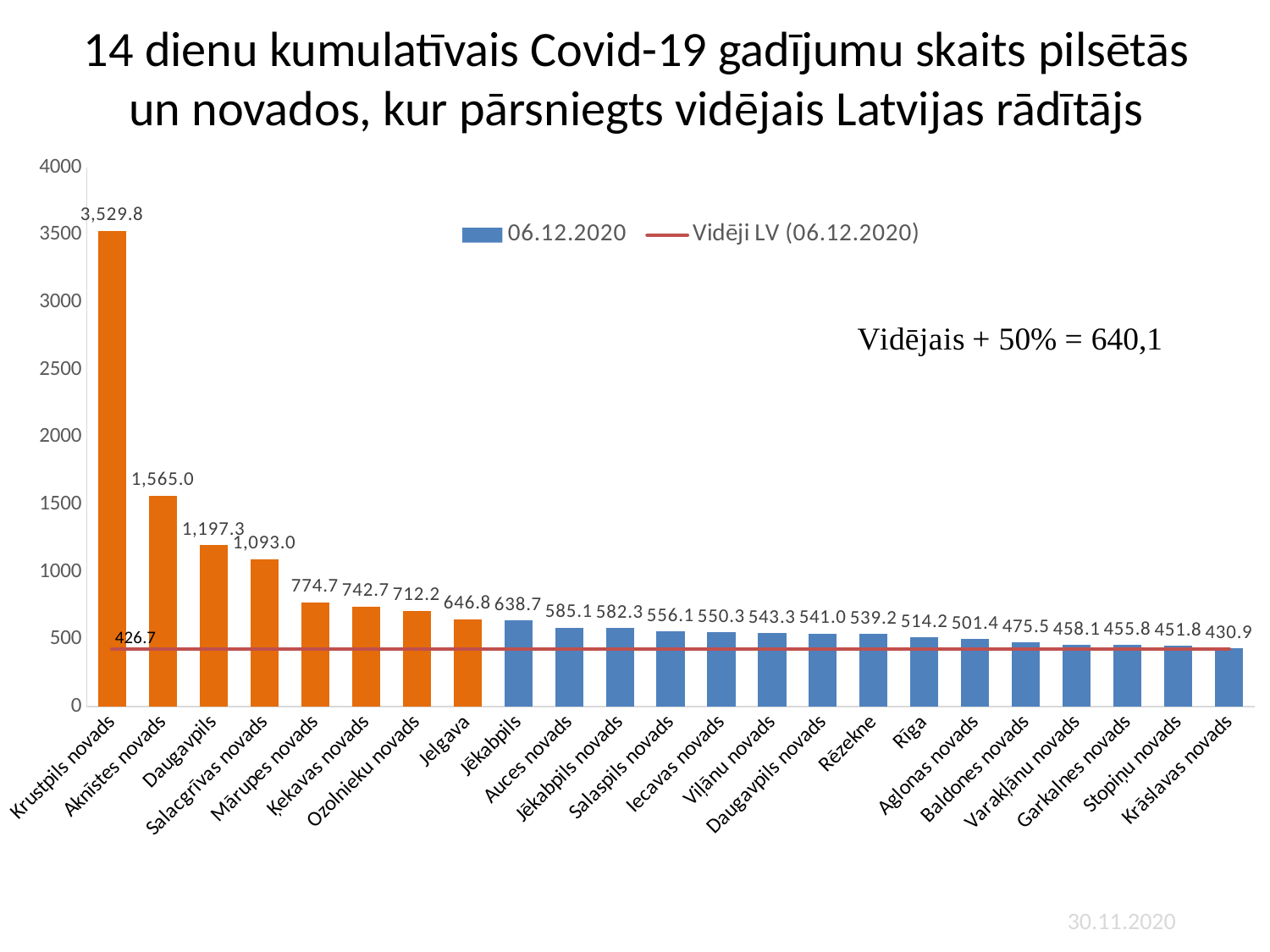

# 14 dienu kumulatīvais Covid-19 gadījumu skaits pilsētās un novados, kur pārsniegts vidējais Latvijas rādītājs

### Chart

| Category | 06.12.2020 | Vidēji LV (06.12.2020) |
|---|---|---|
| Krustpils novads | 3529.839883551674 | 426.7 |
| Aknīstes novads | 1565.008025682183 | 426.7 |
| Daugavpils | 1197.2785821509854 | 426.7 |
| Salacgrīvas novads | 1092.9717764250138 | 426.7 |
| Mārupes novads | 774.7288449042835 | 426.7 |
| Ķekavas novads | 742.6787070638873 | 426.7 |
| Ozolnieku novads | 712.2078443173839 | 426.7 |
| Jelgava | 646.7519474022725 | 426.7 |
| Jēkabpils | 638.7026635260011 | 426.7 |
| Auces novads | 585.0804485616773 | 426.7 |
| Jēkabpils novads | 582.3433496389471 | 426.7 |
| Salaspils novads | 556.0704355885078 | 426.7 |
| Iecavas novads | 550.3050604139252 | 426.7 |
| Viļānu novads | 543.2814197754436 | 426.7 |
| Daugavpils novads | 540.9697751749467 | 426.7 |
| Rēzekne | 539.1804457225018 | 426.7 |
| Rīga | 514.2156196353543 | 426.7 |
| Aglonas novads | 501.4102162331557 | 426.7 |
| Baldones novads | 475.4937820043892 | 426.7 |
| Varakļānu novads | 458.1151832460733 | 426.7 |
| Garkalnes novads | 455.8 | 426.7 |
| Stopiņu novads | 451.8 | 426.7 |
| Krāslavas novads | 430.9 | 426.7 |
30.11.2020